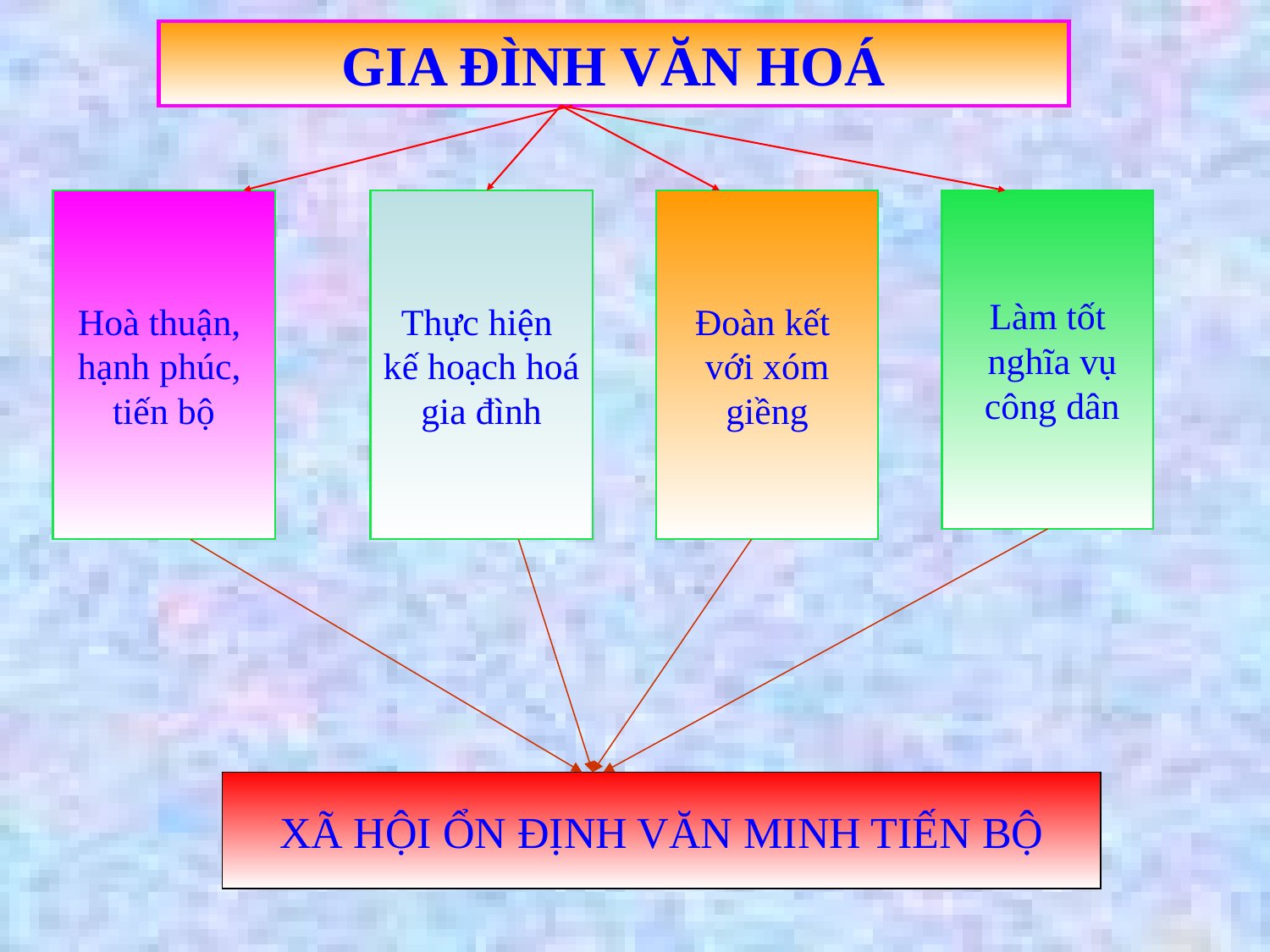

GIA ĐÌNH VĂN HOÁ
Hoà thuận,
hạnh phúc,
tiến bộ
Thực hiện
kế hoạch hoá
gia đình
Đoàn kết
với xóm giềng
Làm tốt
 nghĩa vụ
 công dân
XÃ HỘI ỔN ĐỊNH VĂN MINH TIẾN BỘ